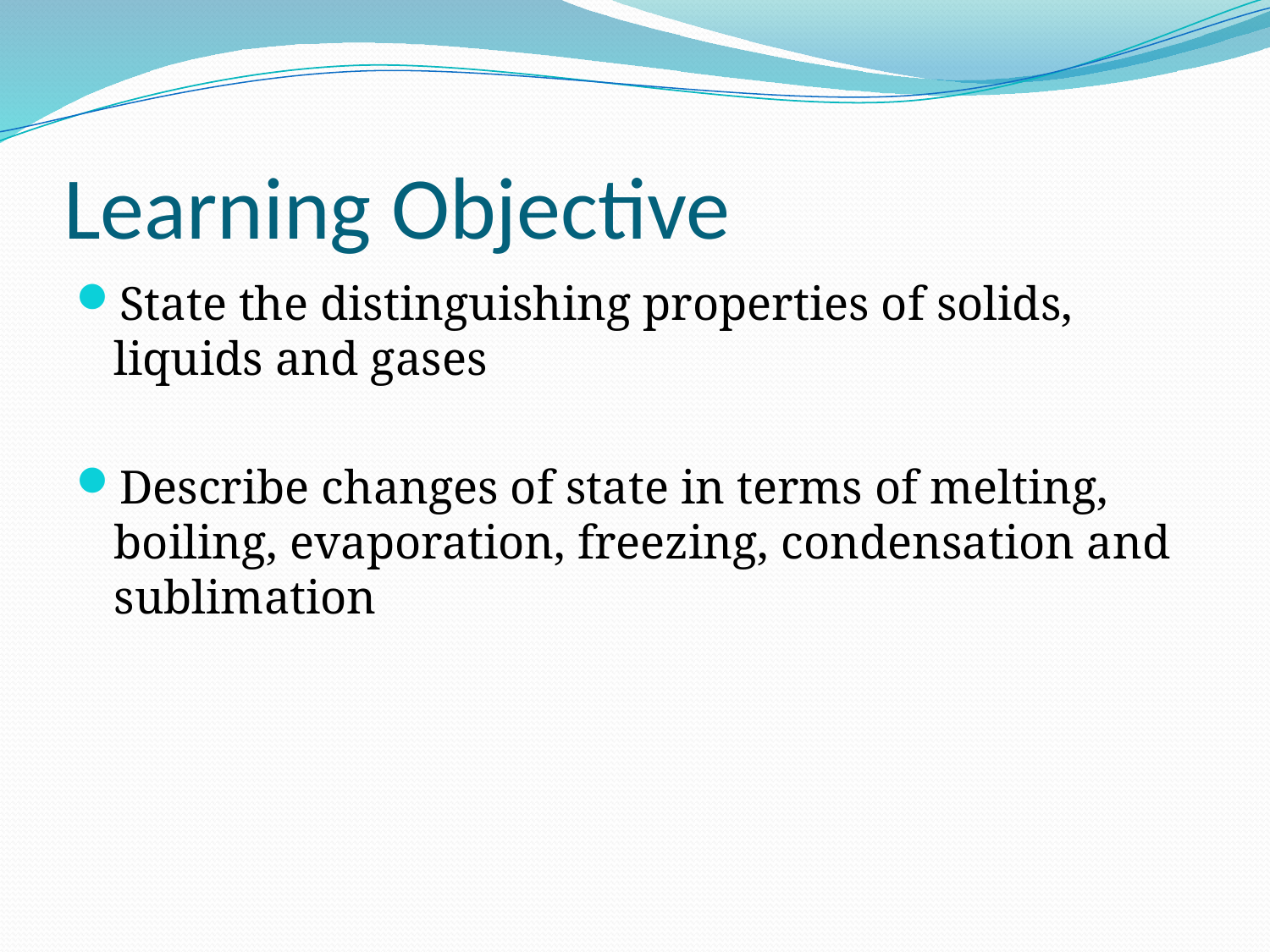

# Learning Objective
State the distinguishing properties of solids, liquids and gases

Describe changes of state in terms of melting, boiling, evaporation, freezing, condensation and sublimation